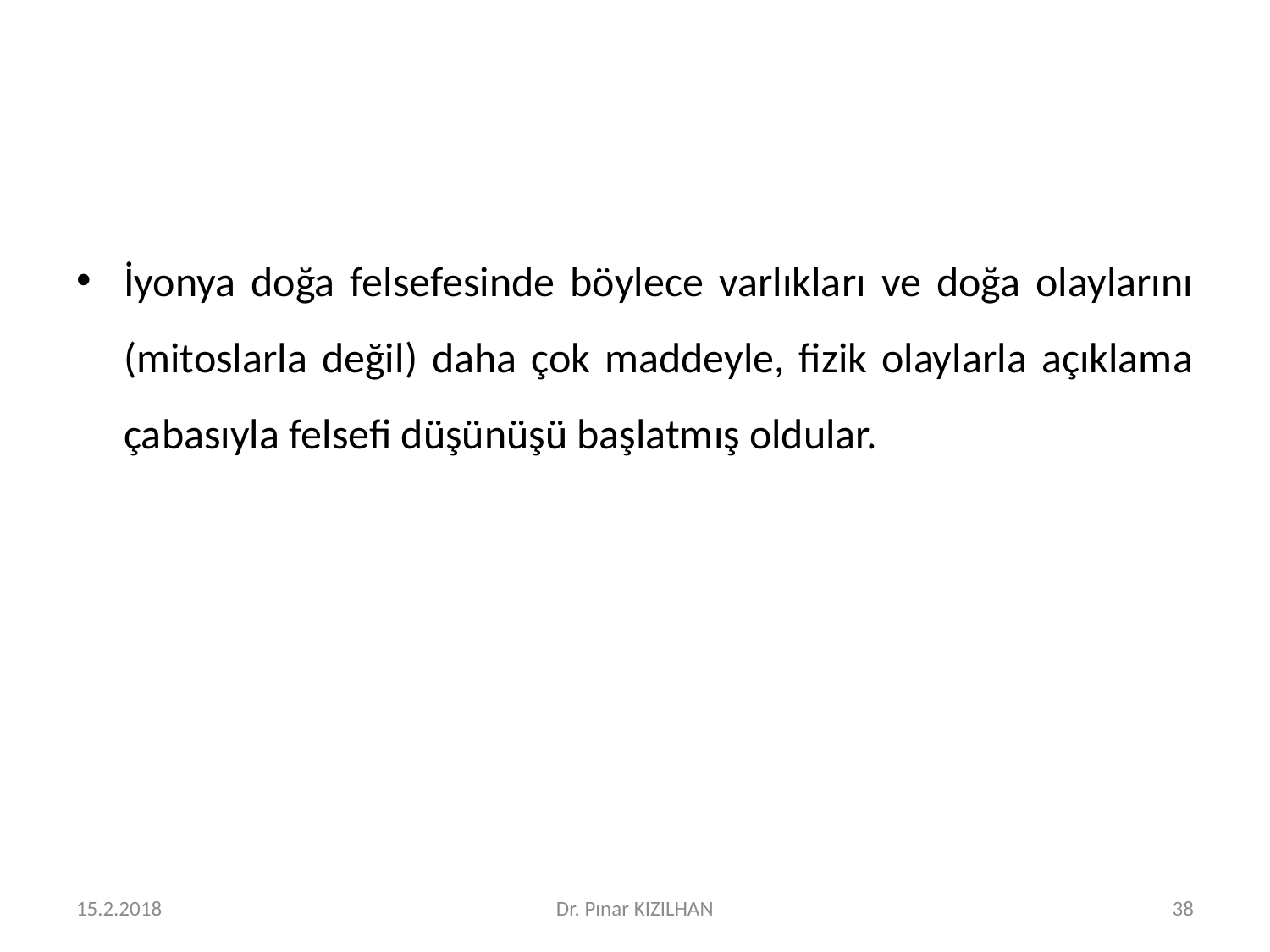

#
İyonya doğa felsefesinde böylece varlıkları ve doğa olaylarını (mitoslarla değil) daha çok maddeyle, fizik olaylarla açıklama çabasıyla felsefi düşünüşü başlatmış oldular.

15.2.2018
Dr. Pınar KIZILHAN
38